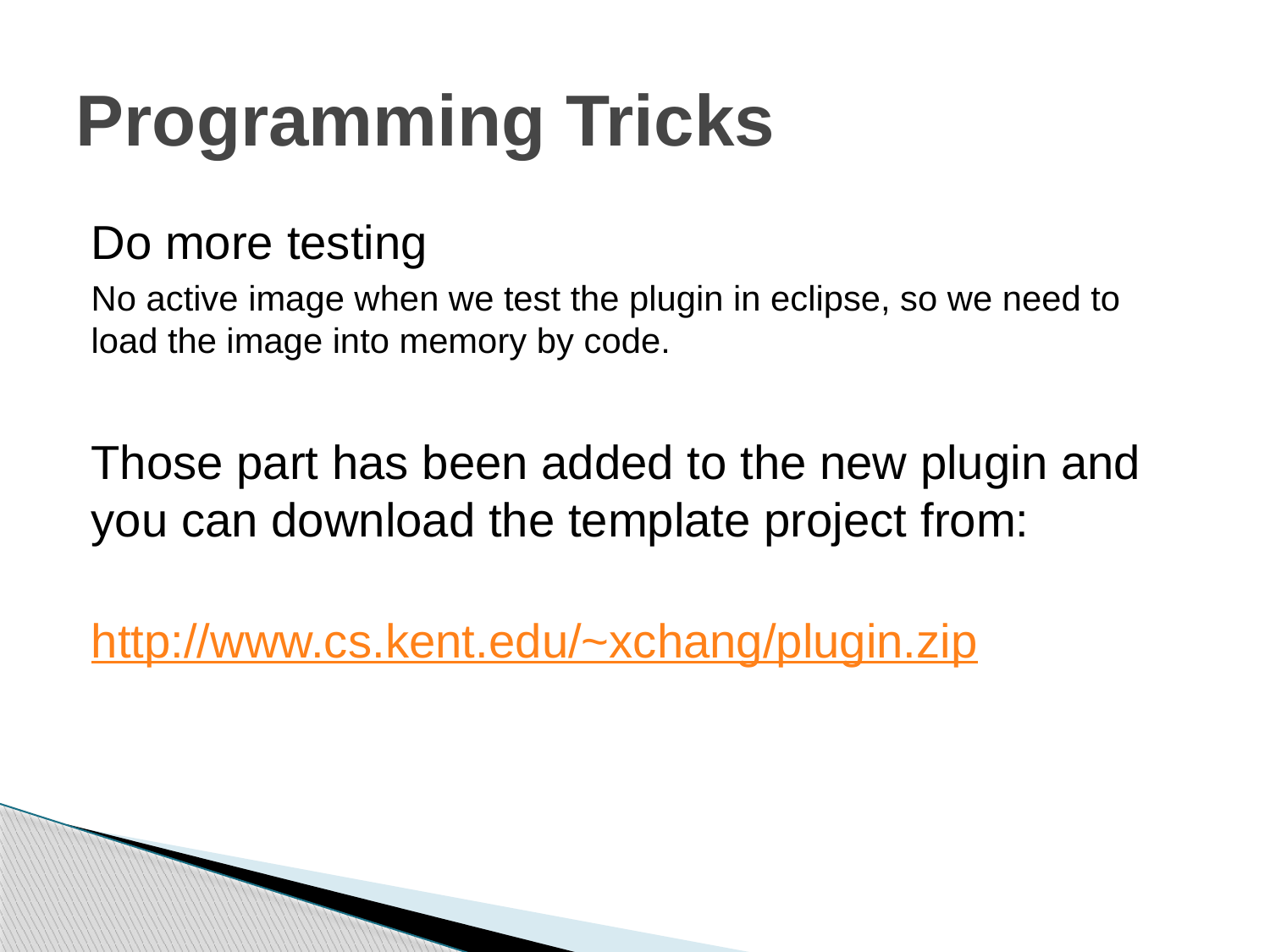

# Programming Tricks
Do more testing
No active image when we test the plugin in eclipse, so we need to load the image into memory by code.

Those part has been added to the new plugin and you can download the template project from:
http://www.cs.kent.edu/~xchang/plugin.zip